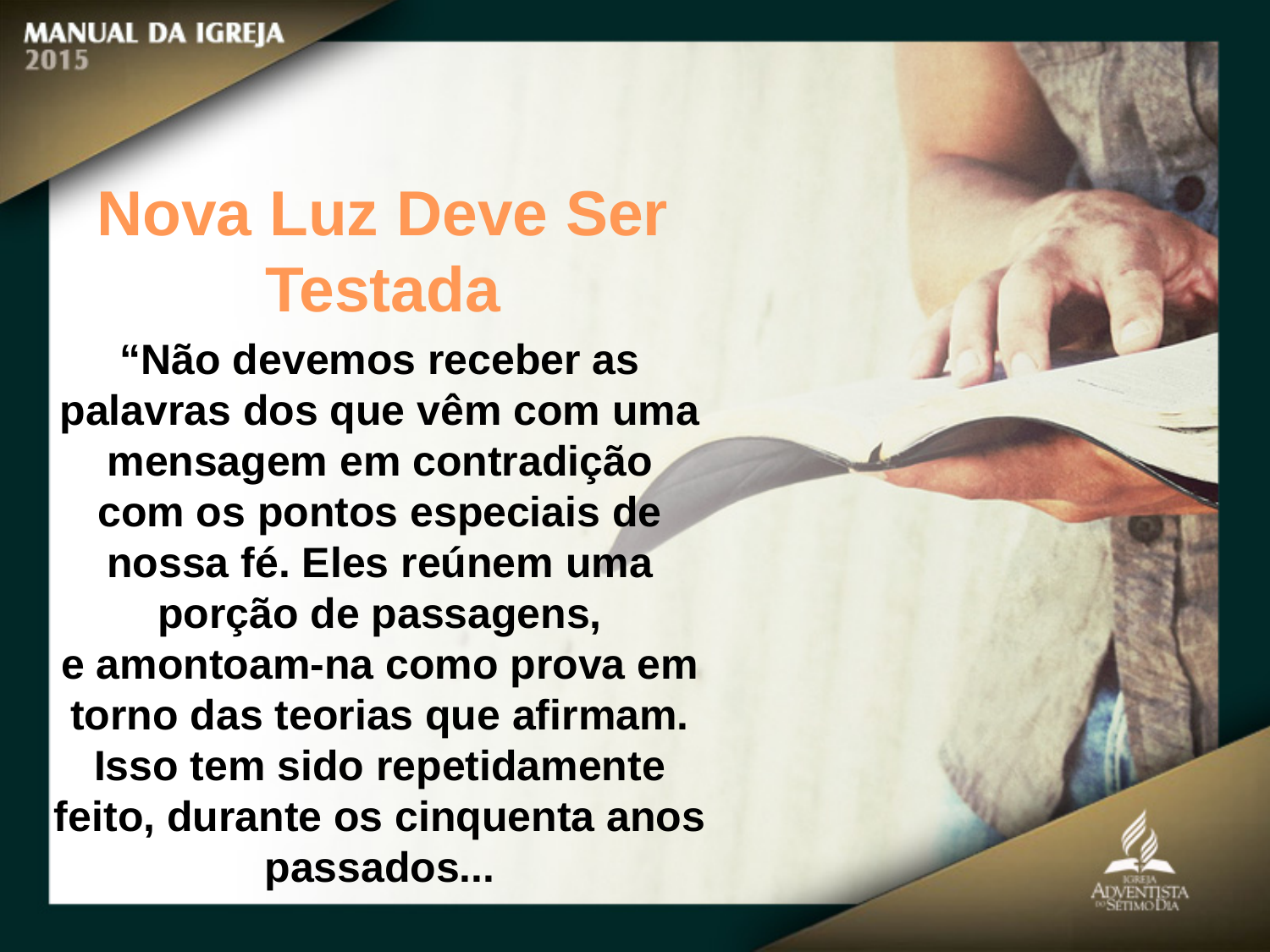

Nova Luz Deve Ser Testada
“Não devemos receber as palavras dos que vêm com uma mensagem em contradição
com os pontos especiais de nossa fé. Eles reúnem uma porção de passagens,
e amontoam-na como prova em torno das teorias que afirmam. Isso tem sido repetidamente feito, durante os cinquenta anos passados...